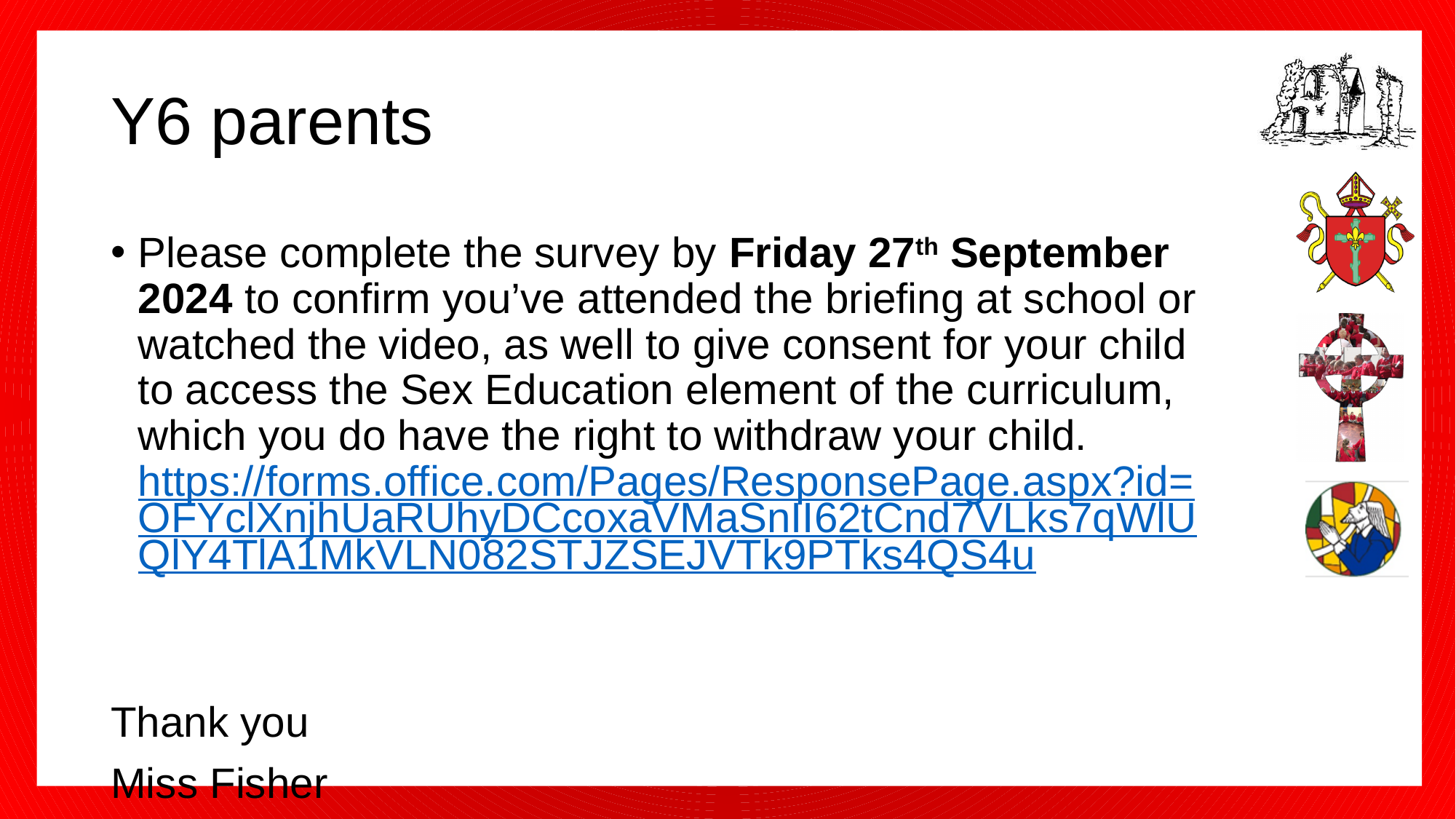

# Y6 parents
Please complete the survey by Friday 27th September 2024 to confirm you’ve attended the briefing at school or watched the video, as well to give consent for your child to access the Sex Education element of the curriculum, which you do have the right to withdraw your child. https://forms.office.com/Pages/ResponsePage.aspx?id=OFYclXnjhUaRUhyDCcoxaVMaSnII62tCnd7VLks7qWlUQlY4TlA1MkVLN082STJZSEJVTk9PTks4QS4u

Thank you
Miss Fisher